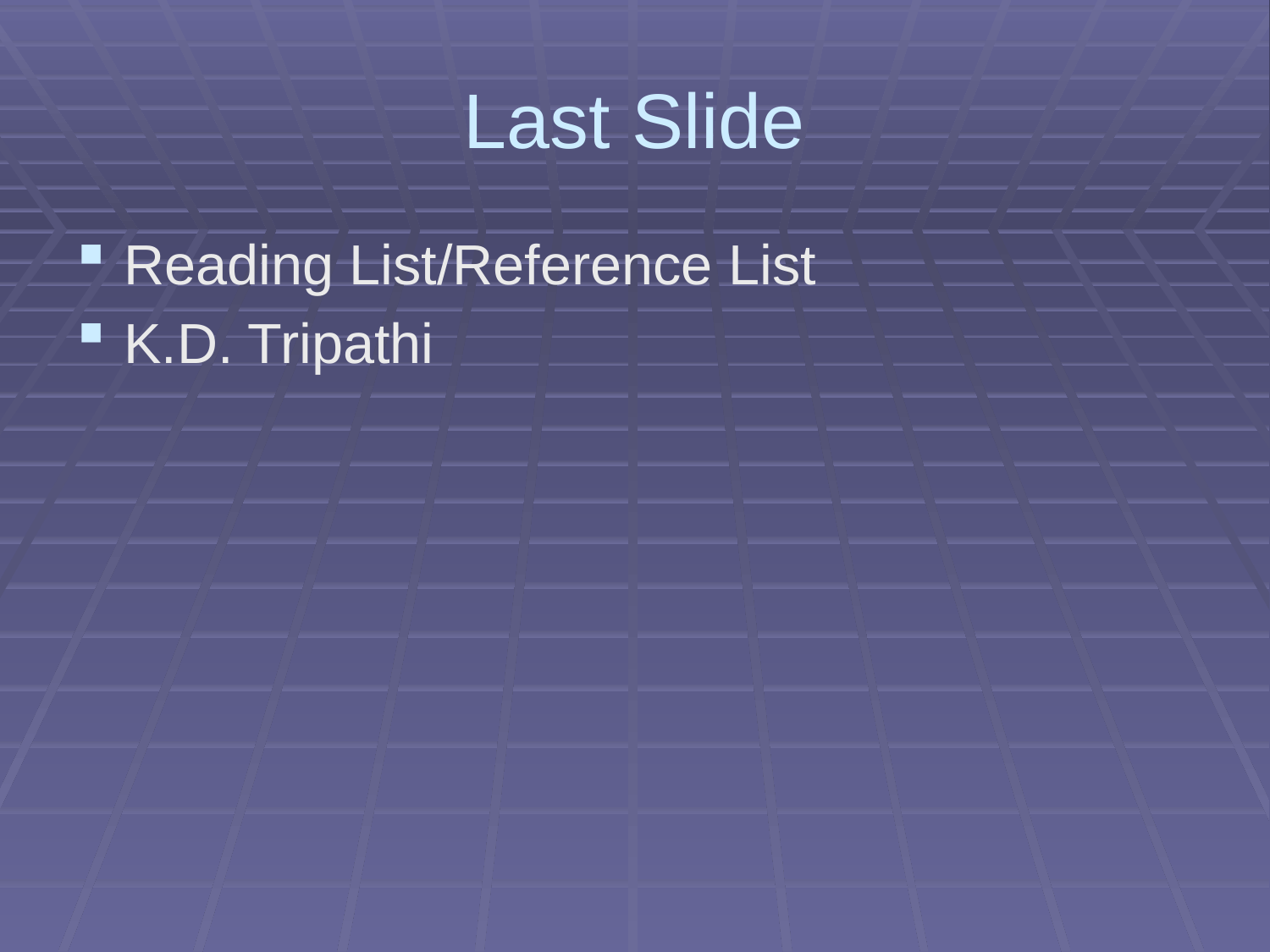

# Last Slide
Reading List/Reference List
K.D. Tripathi